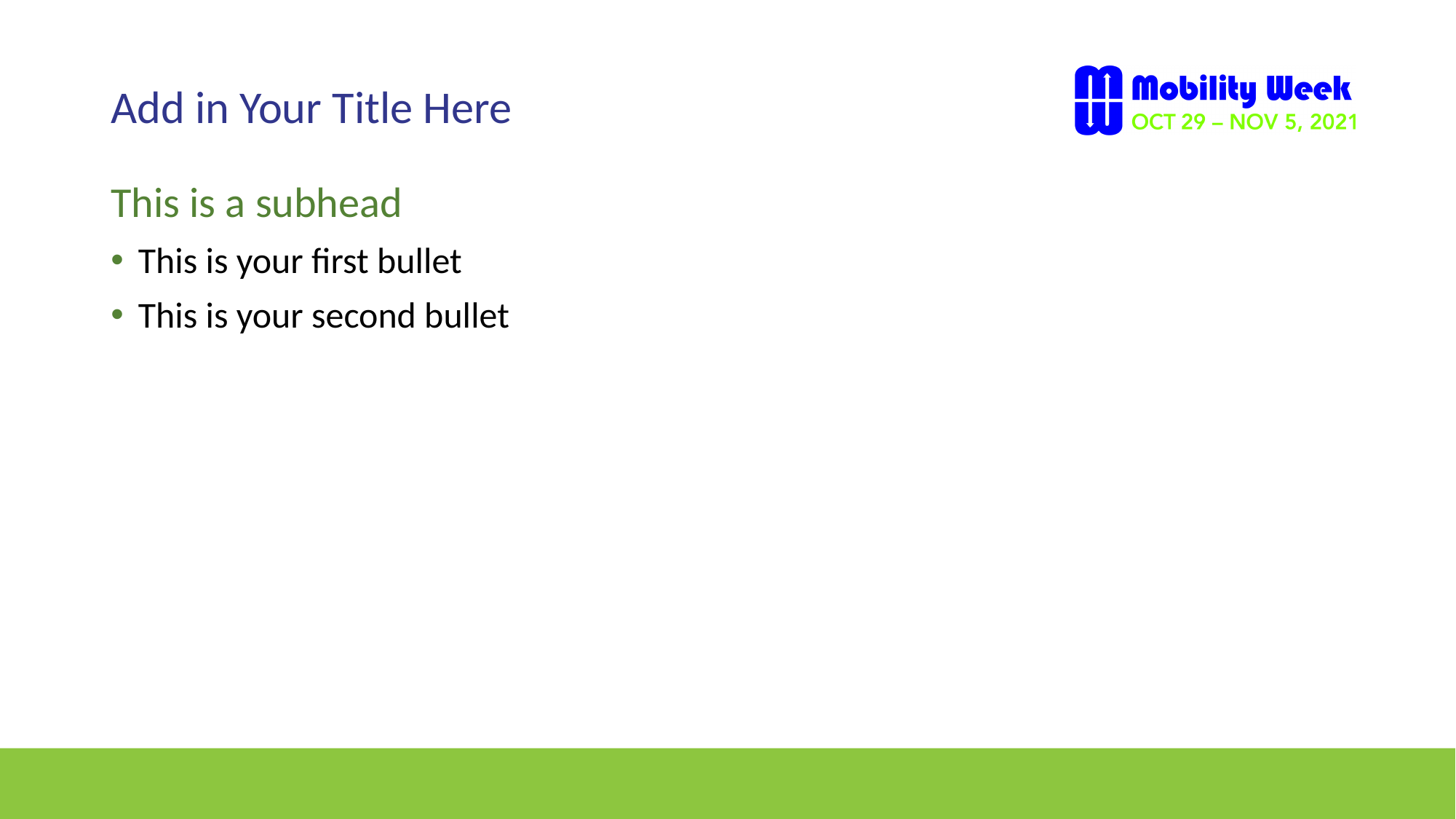

# Add in Your Title Here
This is a subhead
This is your first bullet
This is your second bullet